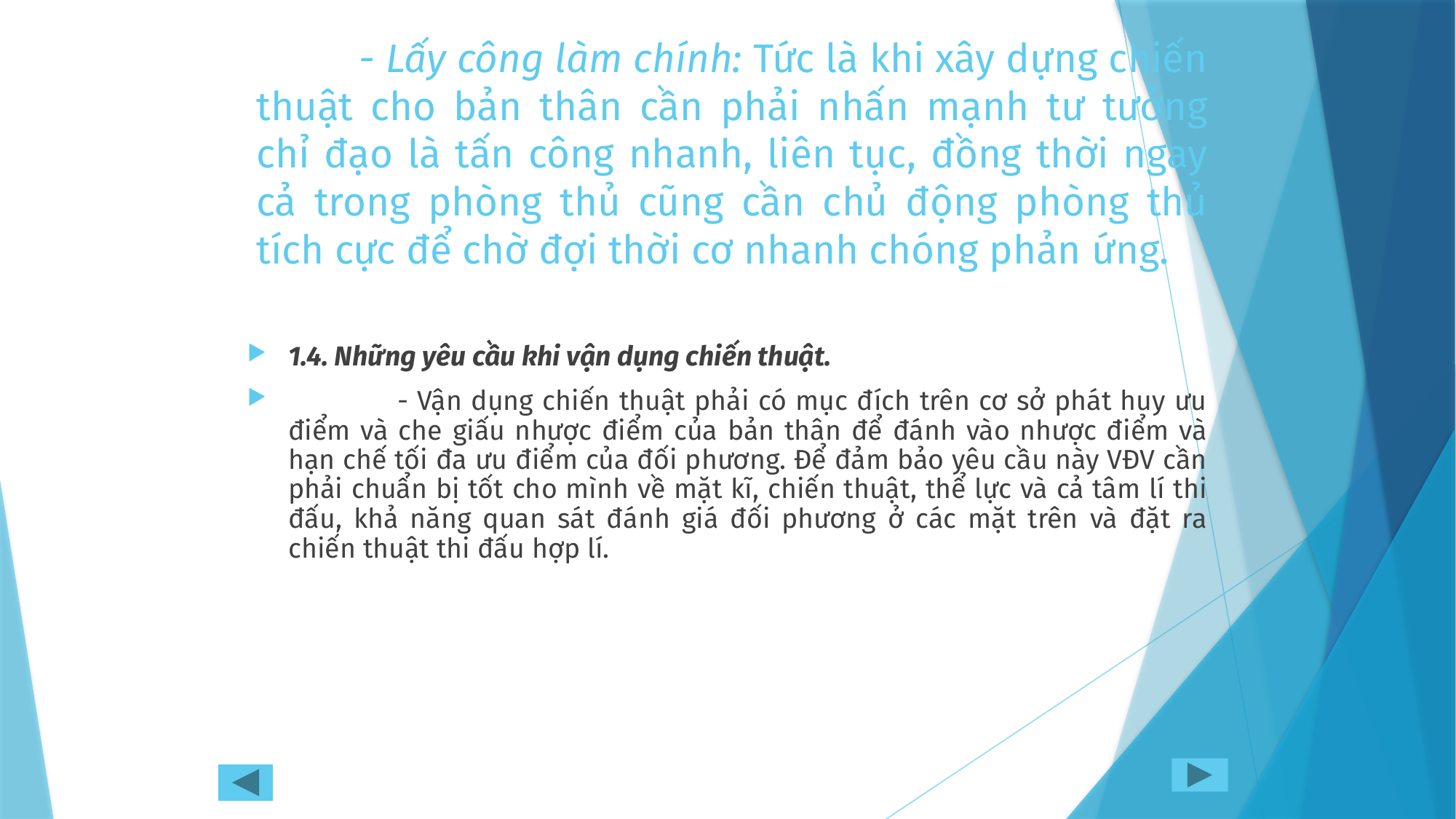

# - Lấy công làm chính: Tức là khi xây dựng chiến thuật cho bản thân cần phải nhấn mạnh tư tưởng chỉ đạo là tấn công nhanh, liên tục, đồng thời ngay cả trong phòng thủ cũng cần chủ động phòng thủ tích cực để chờ đợi thời cơ nhanh chóng phản ứng.
1.4. Những yêu cầu khi vận dụng chiến thuật.
	- Vận dụng chiến thuật phải có mục đích trên cơ sở phát huy ưu điểm và che giấu nhược điểm của bản thân để đánh vào nhược điểm và hạn chế tối đa ưu điểm của đối phương. Để đảm bảo yêu cầu này VĐV cần phải chuẩn bị tốt cho mình về mặt kĩ, chiến thuật, thể lực và cả tâm lí thi đấu, khả năng quan sát đánh giá đối phương ở các mặt trên và đặt ra chiến thuật thi đấu hợp lí.